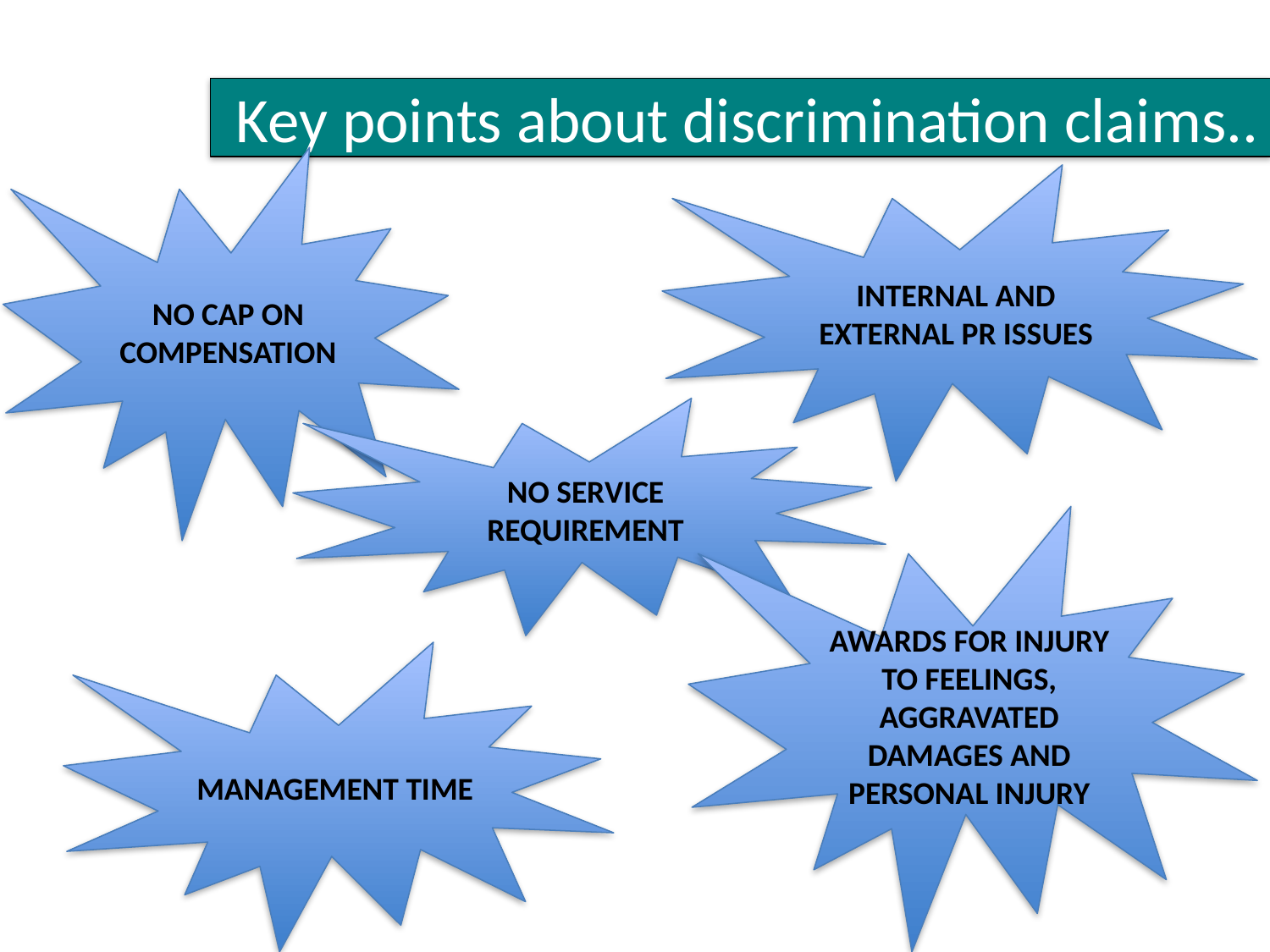

# Tribunal Claims
Key points about discrimination claims..
NO CAP ON COMPENSATION
INTERNAL AND EXTERNAL PR ISSUES

NO SERVICE REQUIREMENT
AWARDS FOR INJURY TO FEELINGS, AGGRAVATED DAMAGES AND PERSONAL INJURY
MANAGEMENT TIME